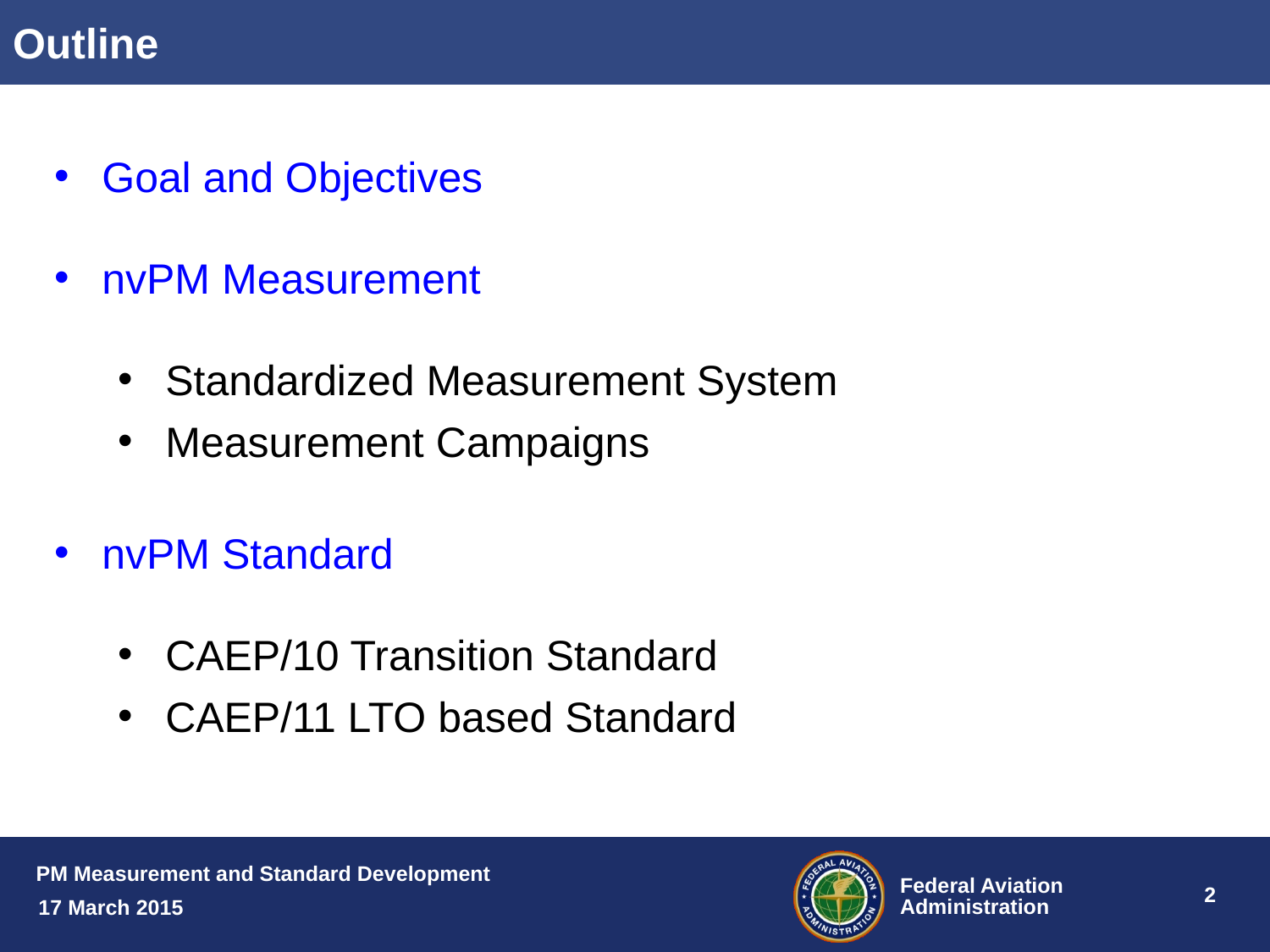

# Outline

Goal and Objectives

nvPM Measurement

Standardized Measurement System
Measurement Campaigns

nvPM Standard

CAEP/10 Transition Standard
CAEP/11 LTO based Standard